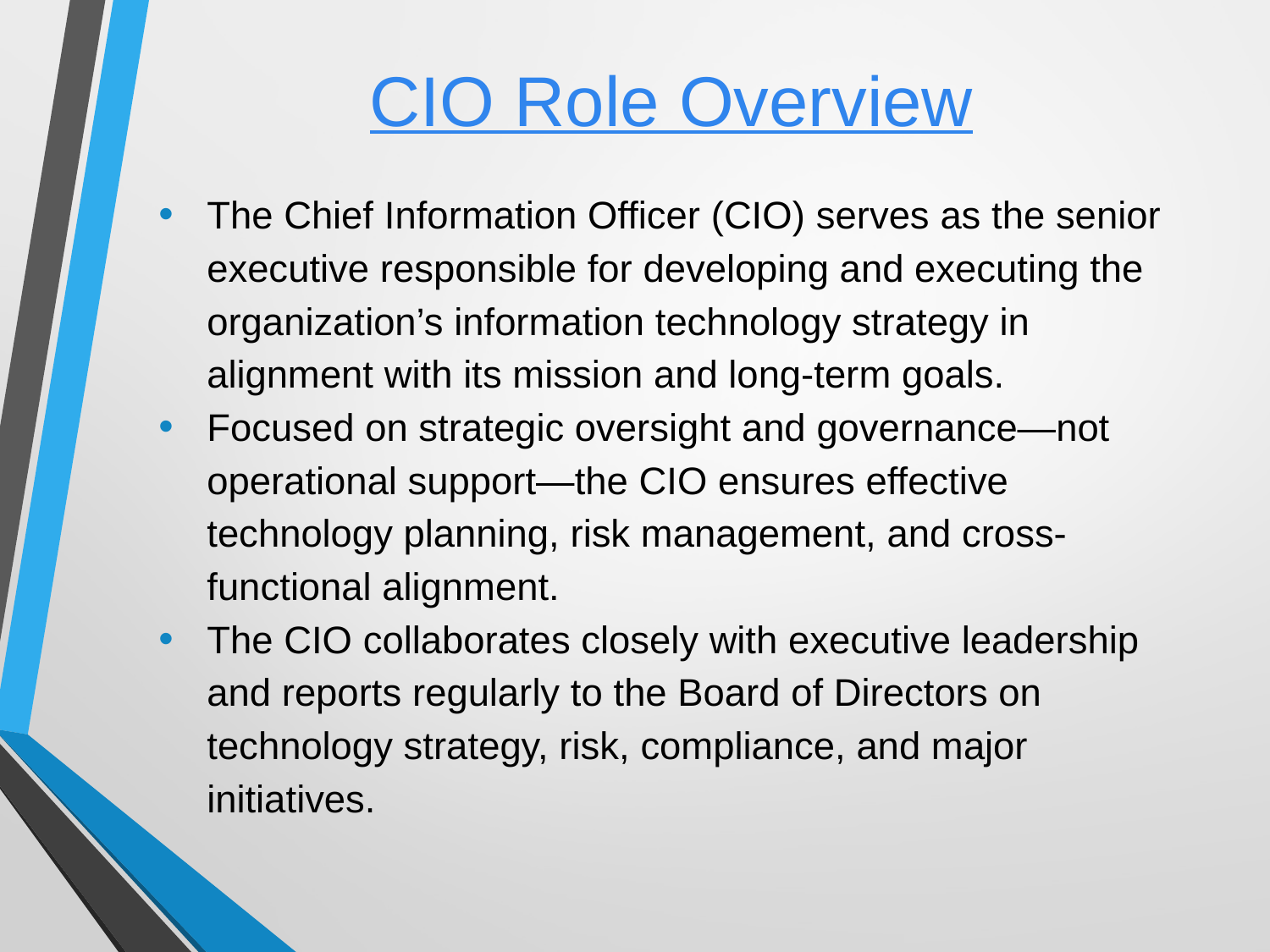

# CIO Role Overview
The Chief Information Officer (CIO) serves as the senior executive responsible for developing and executing the organization’s information technology strategy in alignment with its mission and long-term goals.
Focused on strategic oversight and governance—not operational support—the CIO ensures effective technology planning, risk management, and cross-functional alignment.
The CIO collaborates closely with executive leadership and reports regularly to the Board of Directors on technology strategy, risk, compliance, and major initiatives.